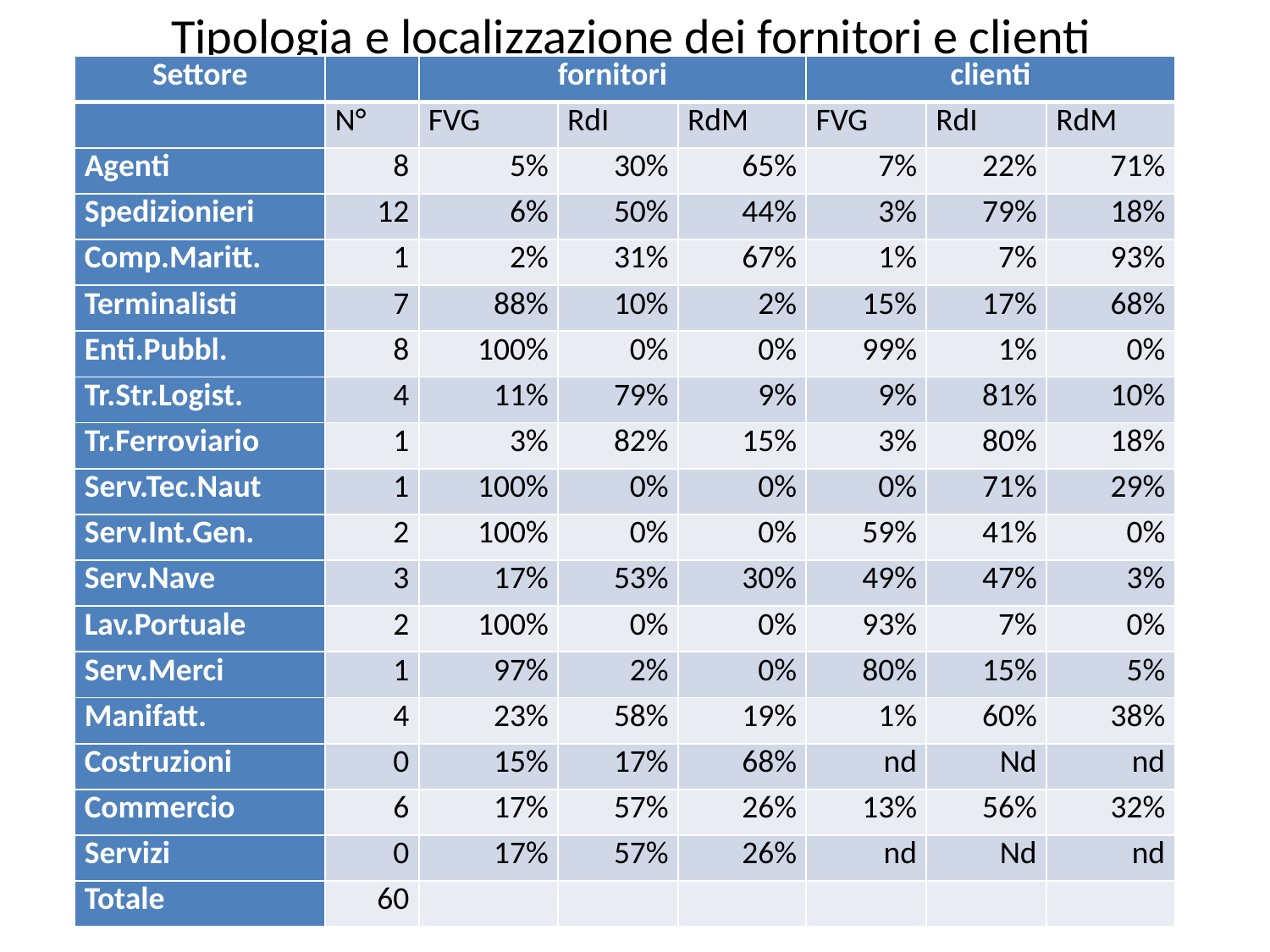

# Tipologia e localizzazione dei fornitori e clienti
| Settore |  | fornitori |  |  | clienti |  |  |
| --- | --- | --- | --- | --- | --- | --- | --- |
|  | N° | FVG | RdI | RdM | FVG | RdI | RdM |
| Agenti | 8 | 5% | 30% | 65% | 7% | 22% | 71% |
| Spedizionieri | 12 | 6% | 50% | 44% | 3% | 79% | 18% |
| Comp.Maritt. | 1 | 2% | 31% | 67% | 1% | 7% | 93% |
| Terminalisti | 7 | 88% | 10% | 2% | 15% | 17% | 68% |
| Enti.Pubbl. | 8 | 100% | 0% | 0% | 99% | 1% | 0% |
| Tr.Str.Logist. | 4 | 11% | 79% | 9% | 9% | 81% | 10% |
| Tr.Ferroviario | 1 | 3% | 82% | 15% | 3% | 80% | 18% |
| Serv.Tec.Naut | 1 | 100% | 0% | 0% | 0% | 71% | 29% |
| Serv.Int.Gen. | 2 | 100% | 0% | 0% | 59% | 41% | 0% |
| Serv.Nave | 3 | 17% | 53% | 30% | 49% | 47% | 3% |
| Lav.Portuale | 2 | 100% | 0% | 0% | 93% | 7% | 0% |
| Serv.Merci | 1 | 97% | 2% | 0% | 80% | 15% | 5% |
| Manifatt. | 4 | 23% | 58% | 19% | 1% | 60% | 38% |
| Costruzioni | 0 | 15% | 17% | 68% | nd | Nd | nd |
| Commercio | 6 | 17% | 57% | 26% | 13% | 56% | 32% |
| Servizi | 0 | 17% | 57% | 26% | nd | Nd | nd |
| Totale | 60 |  |  |  |  |  |  |